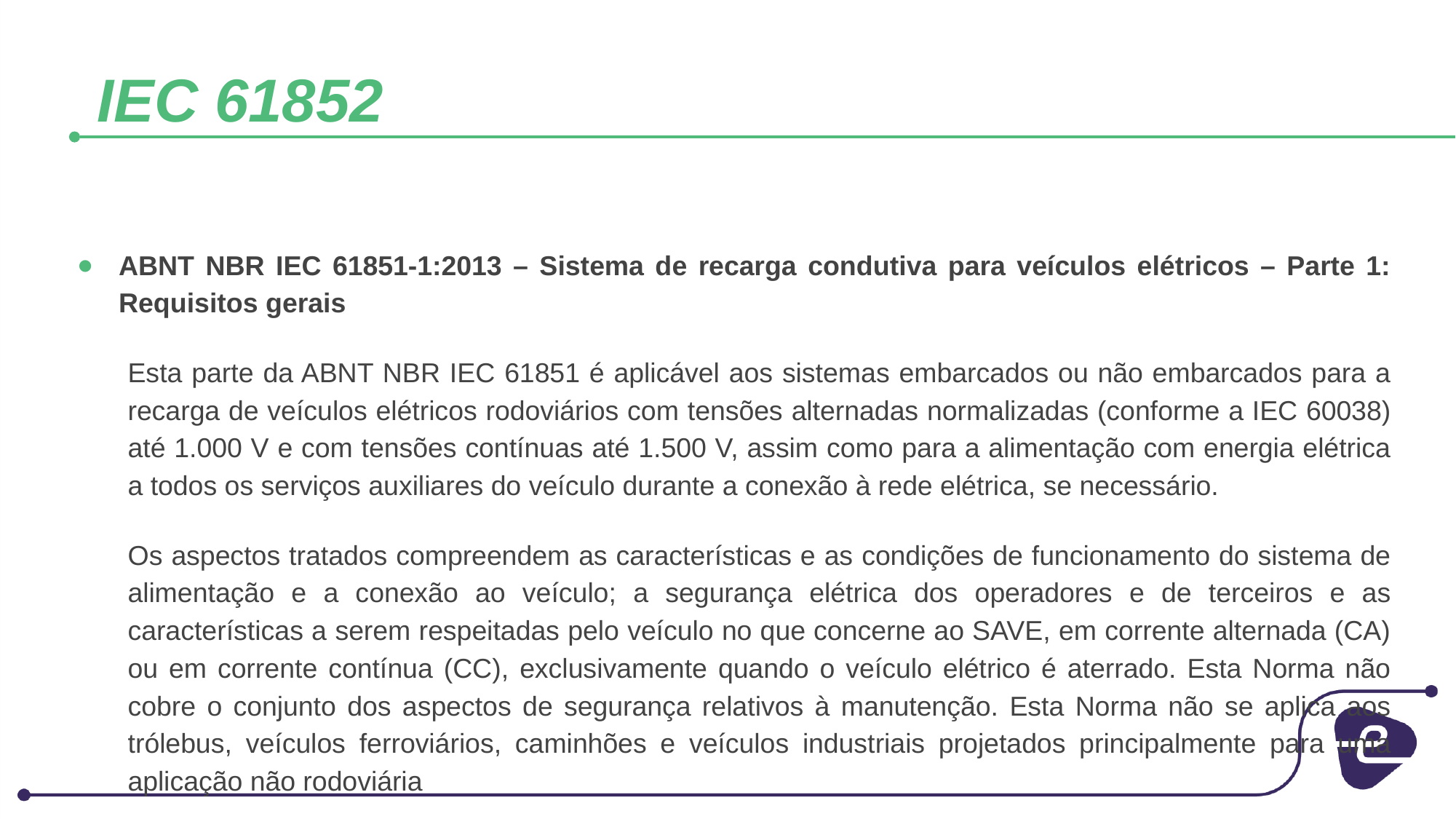

# IEC 61852

ABNT NBR IEC 61851-1:2013 – Sistema de recarga condutiva para veículos elétricos – Parte 1: Requisitos gerais
Esta parte da ABNT NBR IEC 61851 é aplicável aos sistemas embarcados ou não embarcados para a recarga de veículos elétricos rodoviários com tensões alternadas normalizadas (conforme a IEC 60038) até 1.000 V e com tensões contínuas até 1.500 V, assim como para a alimentação com energia elétrica a todos os serviços auxiliares do veículo durante a conexão à rede elétrica, se necessário.
Os aspectos tratados compreendem as características e as condições de funcionamento do sistema de alimentação e a conexão ao veículo; a segurança elétrica dos operadores e de terceiros e as características a serem respeitadas pelo veículo no que concerne ao SAVE, em corrente alternada (CA) ou em corrente contínua (CC), exclusivamente quando o veículo elétrico é aterrado. Esta Norma não cobre o conjunto dos aspectos de segurança relativos à manutenção. Esta Norma não se aplica aos trólebus, veículos ferroviários, caminhões e veículos industriais projetados principalmente para uma aplicação não rodoviária